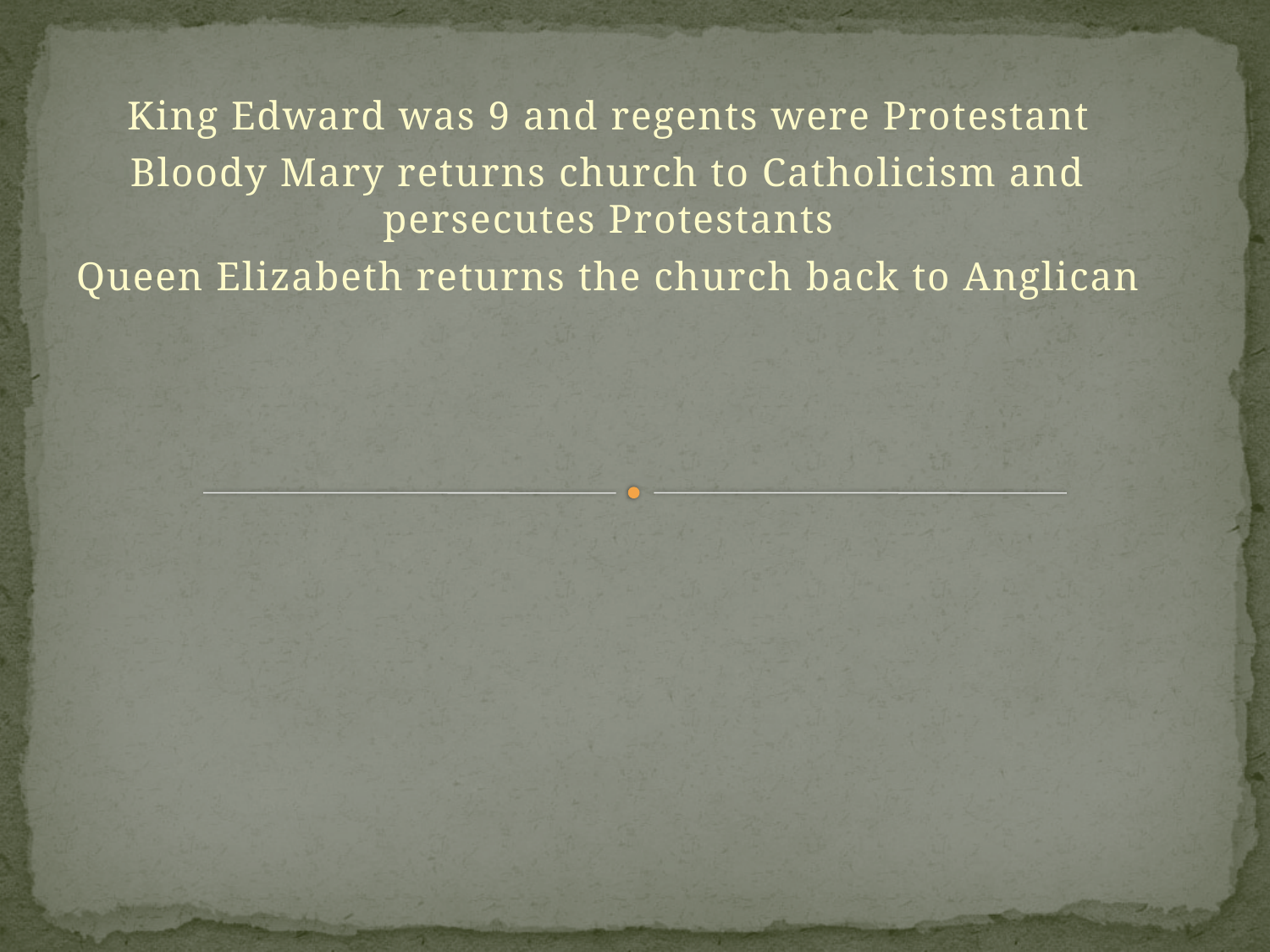

#
King Edward was 9 and regents were Protestant
Bloody Mary returns church to Catholicism and persecutes Protestants
Queen Elizabeth returns the church back to Anglican